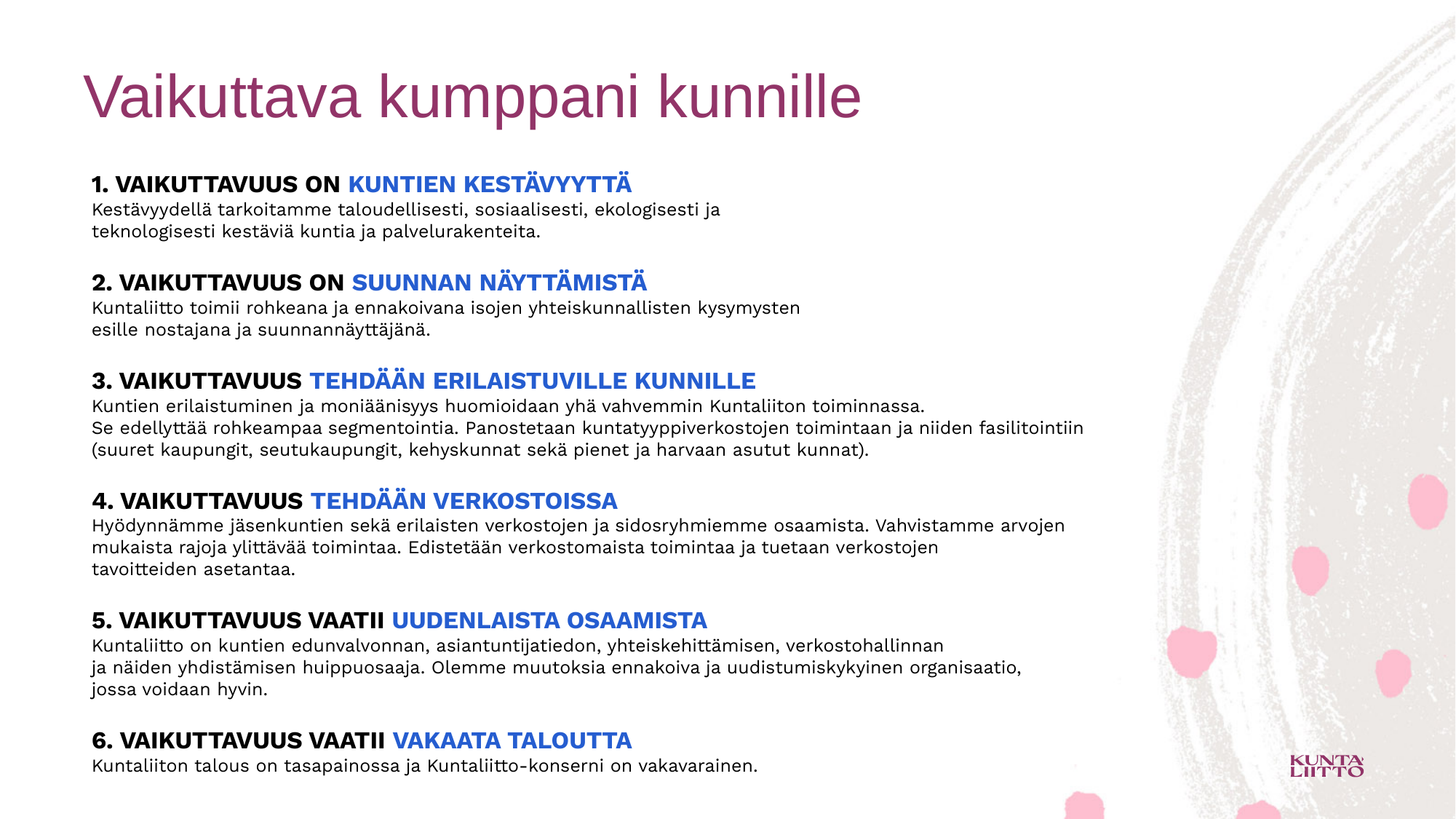

# Vaikuttava kumppani kunnille
1. VAIKUTTAVUUS ON KUNTIEN KESTÄVYYTTÄ
Kestävyydellä tarkoitamme taloudellisesti, sosiaalisesti, ekologisesti ja
teknologisesti kestäviä kuntia ja palvelurakenteita.

2. VAIKUTTAVUUS ON SUUNNAN NÄYTTÄMISTÄ
Kuntaliitto toimii rohkeana ja ennakoivana isojen yhteiskunnallisten kysymysten
esille nostajana ja suunnannäyttäjänä.

3. VAIKUTTAVUUS TEHDÄÄN ERILAISTUVILLE KUNNILLE
Kuntien erilaistuminen ja moniäänisyys huomioidaan yhä vahvemmin Kuntaliiton toiminnassa.
Se edellyttää rohkeampaa segmentointia. Panostetaan kuntatyyppiverkostojen toimintaan ja niiden fasilitointiin (suuret kaupungit, seutukaupungit, kehyskunnat sekä pienet ja harvaan asutut kunnat).

4. VAIKUTTAVUUS TEHDÄÄN VERKOSTOISSA
Hyödynnämme jäsenkuntien sekä erilaisten verkostojen ja sidosryhmiemme osaamista. Vahvistamme arvojen mukaista rajoja ylittävää toimintaa. Edistetään verkostomaista toimintaa ja tuetaan verkostojen
tavoitteiden asetantaa.

5. VAIKUTTAVUUS VAATII UUDENLAISTA OSAAMISTA
Kuntaliitto on kuntien edunvalvonnan, asiantuntijatiedon, yhteiskehittämisen, verkostohallinnan
ja näiden yhdistämisen huippuosaaja. Olemme muutoksia ennakoiva ja uudistumiskykyinen organisaatio,
jossa voidaan hyvin.

6. VAIKUTTAVUUS VAATII VAKAATA TALOUTTA
Kuntaliiton talous on tasapainossa ja Kuntaliitto-konserni on vakavarainen.